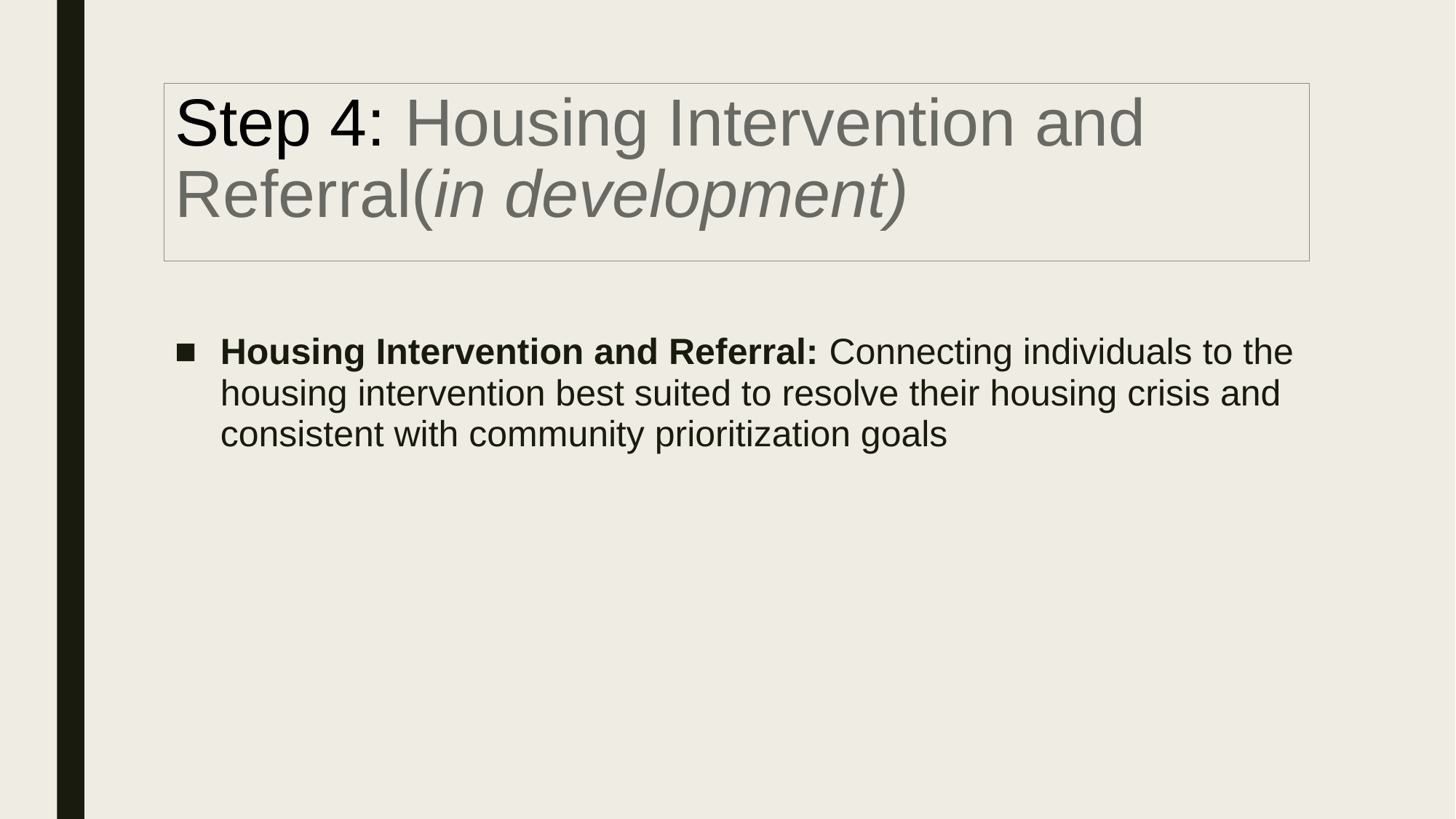

# Step 4: Housing Intervention and Referral(in development)

Housing Intervention and Referral: Connecting individuals to the housing intervention best suited to resolve their housing crisis and consistent with community prioritization goals